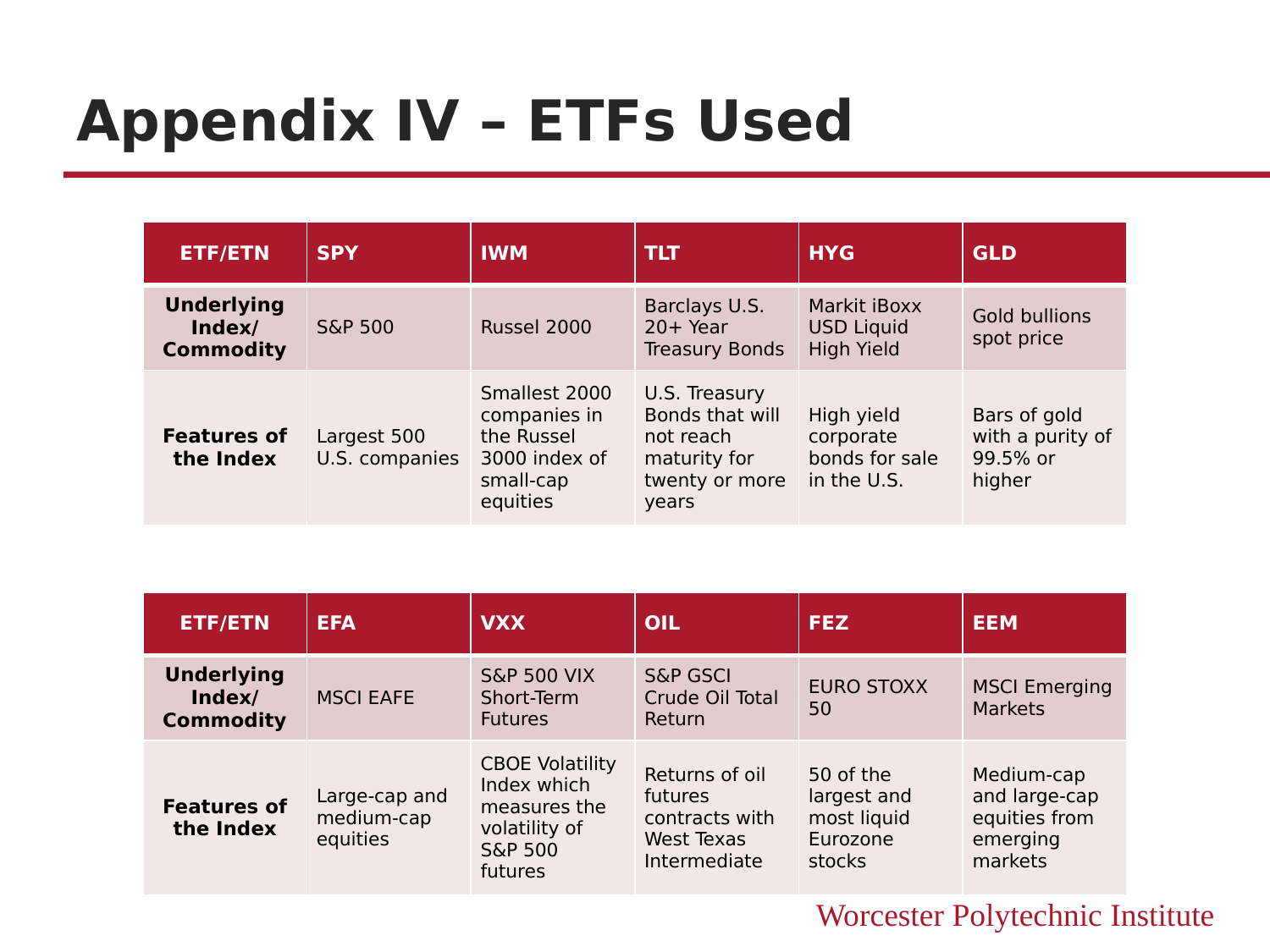

# Appendix IV – ETFs Used
| ETF/ETN | SPY | IWM | TLT | HYG | GLD |
| --- | --- | --- | --- | --- | --- |
| Underlying Index/ Commodity | S&P 500 | Russel 2000 | Barclays U.S. 20+ Year Treasury Bonds | Markit iBoxx USD Liquid High Yield | Gold bullions spot price |
| Features of the Index | Largest 500 U.S. companies | Smallest 2000 companies in the Russel 3000 index of small-cap equities | U.S. Treasury Bonds that will not reach maturity for twenty or more years | High yield corporate bonds for sale in the U.S. | Bars of gold with a purity of 99.5% or higher |
| ETF/ETN | EFA | VXX | OIL | FEZ | EEM |
| --- | --- | --- | --- | --- | --- |
| Underlying Index/ Commodity | MSCI EAFE | S&P 500 VIX Short-Term Futures | S&P GSCI Crude Oil Total Return | EURO STOXX 50 | MSCI Emerging Markets |
| Features of the Index | Large-cap and medium-cap equities | CBOE Volatility Index which measures the volatility of S&P 500 futures | Returns of oil futures contracts with West Texas Intermediate | 50 of the largest and most liquid Eurozone stocks | Medium-cap and large-cap equities from emerging markets |